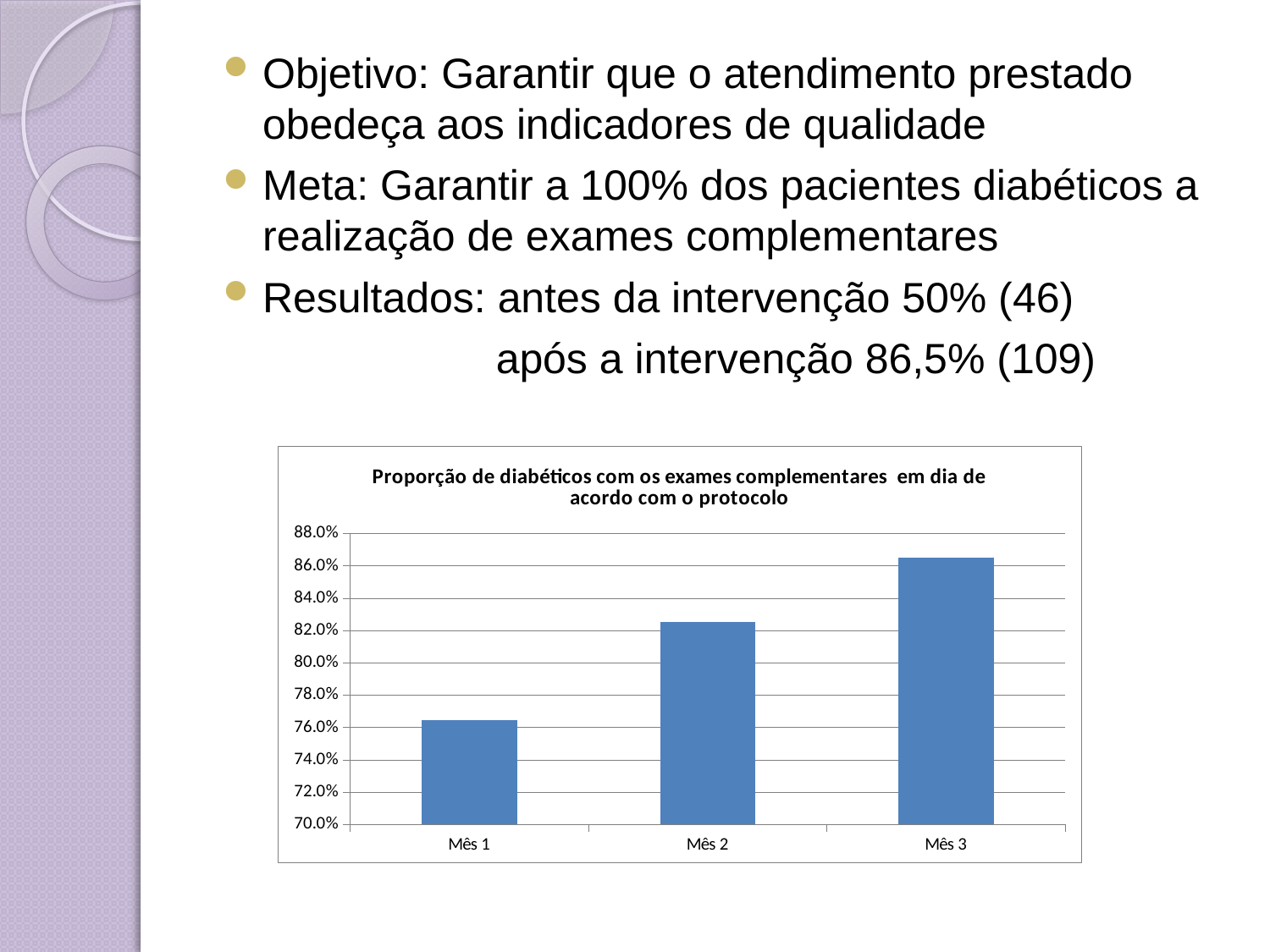

#
Objetivo: Garantir que o atendimento prestado obedeça aos indicadores de qualidade
Meta: Garantir a 100% dos pacientes diabéticos a realização de exames complementares
Resultados: antes da intervenção 50% (46)
                       após a intervenção 86,5% (109)

### Chart:

| Category | Proporção de diabéticos com os exames complementares  em dia de acordo com o protocolo |
|---|---|
| Mês 1 | 0.7647058823529442 |
| Mês 2 | 0.8253968253968254 |
| Mês 3 | 0.8650793650793651 |